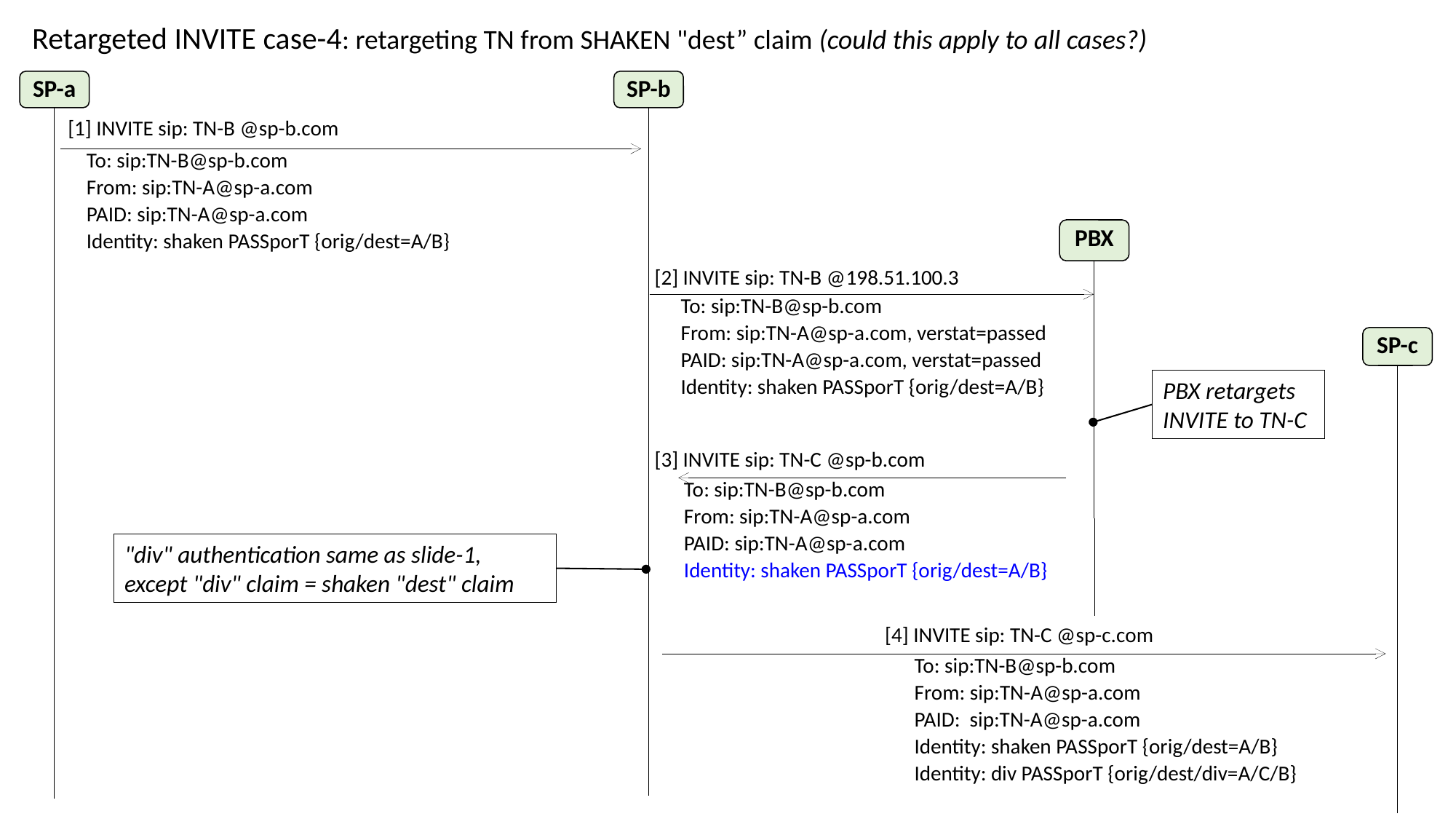

# Retargeted INVITE case-4: retargeting TN from SHAKEN "dest” claim (could this apply to all cases?)
SP-a

SP-b

[1] INVITE sip: TN-B @sp-b.com

To: sip:TN-B@sp-b.com
From: sip:TN-A@sp-a.com
PAID: sip:TN-A@sp-a.com
Identity: shaken PASSporT {orig/dest=A/B}
PBX

[2] INVITE sip: TN-B @198.51.100.3

To: sip:TN-B@sp-b.com
From: sip:TN-A@sp-a.com, verstat=passed
PAID: sip:TN-A@sp-a.com, verstat=passed
Identity: shaken PASSporT {orig/dest=A/B}
SP-c

PBX retargets INVITE to TN-C

[3] INVITE sip: TN-C @sp-b.com

To: sip:TN-B@sp-b.com
From: sip:TN-A@sp-a.com
PAID: sip:TN-A@sp-a.com
Identity: shaken PASSporT {orig/dest=A/B}
"div" authentication same as slide-1, except "div" claim = shaken "dest" claim

[4] INVITE sip: TN-C @sp-c.com

To: sip:TN-B@sp-b.com
From: sip:TN-A@sp-a.com
PAID:  sip:TN-A@sp-a.com
Identity: shaken PASSporT {orig/dest=A/B}
Identity: div PASSporT {orig/dest/div=A/C/B}